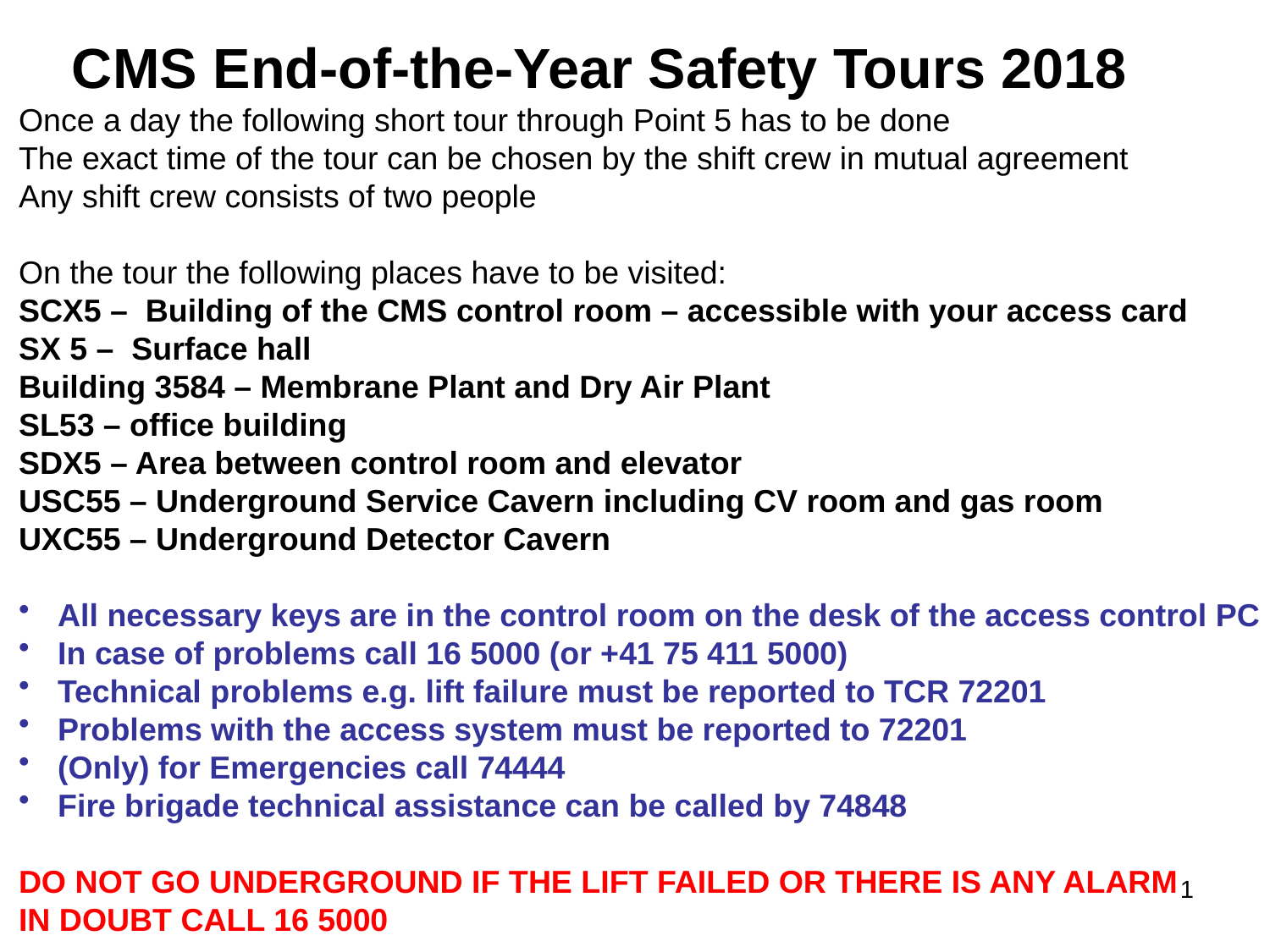

CMS End-of-the-Year Safety Tours 2018
Once a day the following short tour through Point 5 has to be done
The exact time of the tour can be chosen by the shift crew in mutual agreement
Any shift crew consists of two people

On the tour the following places have to be visited:
SCX5 –  Building of the CMS control room – accessible with your access card
SX 5 –  Surface hall
Building 3584 – Membrane Plant and Dry Air Plant
SL53 – office building
SDX5 – Area between control room and elevator
USC55 – Underground Service Cavern including CV room and gas room
UXC55 – Underground Detector Cavern

 All necessary keys are in the control room on the desk of the access control PC
 In case of problems call 16 5000 (or +41 75 411 5000)
 Technical problems e.g. lift failure must be reported to TCR 72201
 Problems with the access system must be reported to 72201
 (Only) for Emergencies call 74444
 Fire brigade technical assistance can be called by 74848

DO NOT GO UNDERGROUND IF THE LIFT FAILED OR THERE IS ANY ALARM
IN DOUBT CALL 16 5000
1